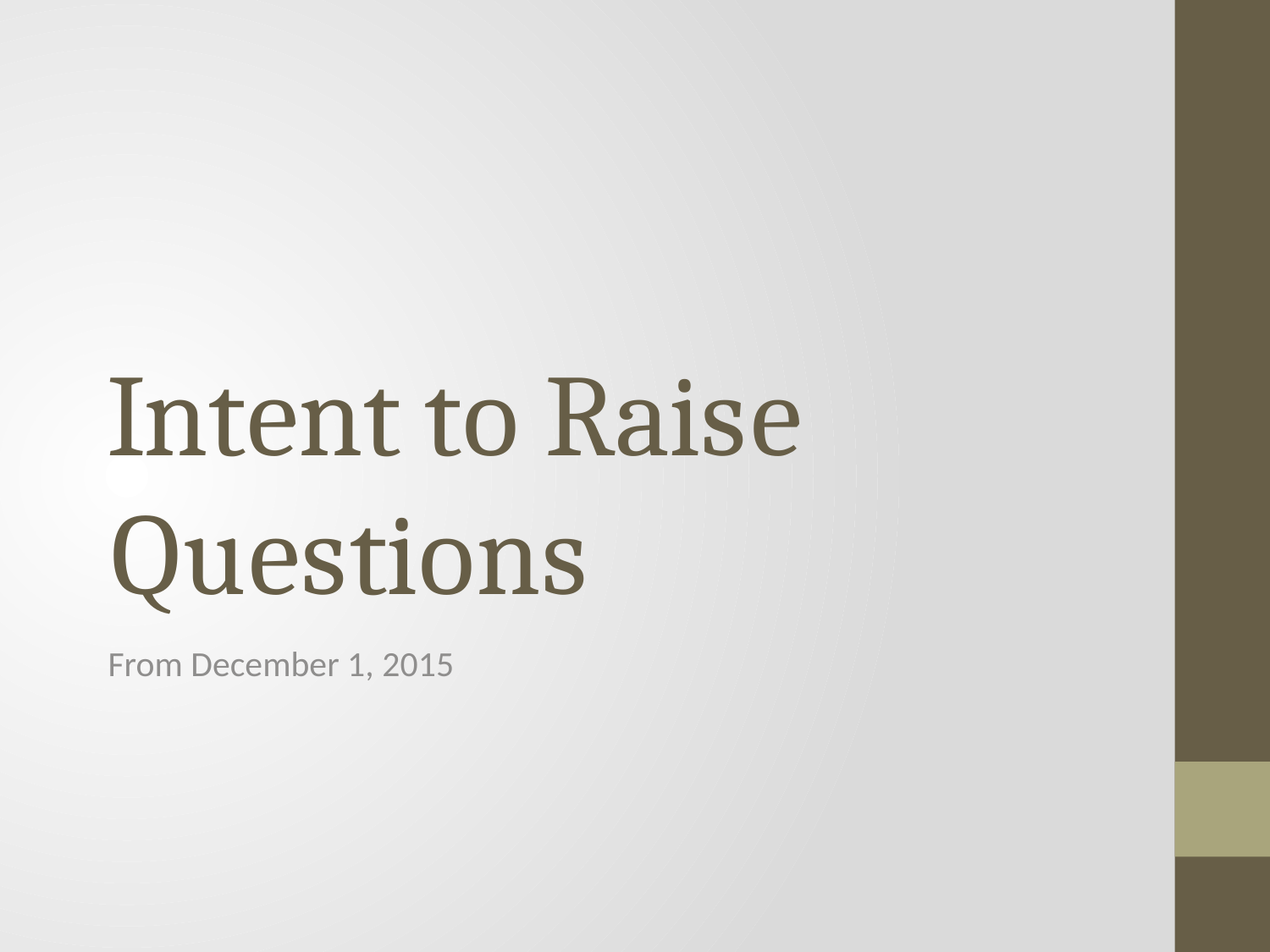

# Intent to Raise Questions
From December 1, 2015